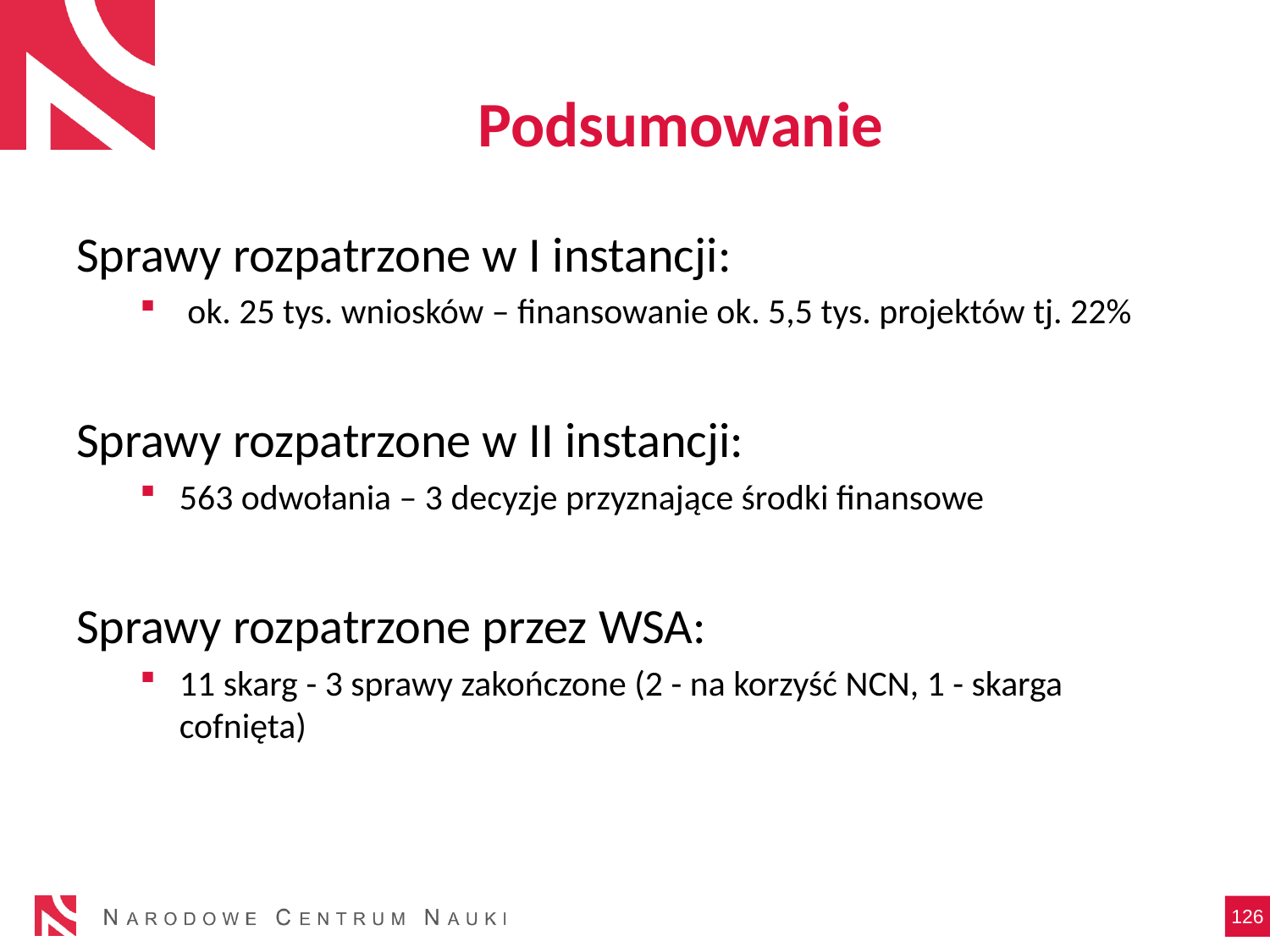

# Podsumowanie
Sprawy rozpatrzone w I instancji:
 ok. 25 tys. wniosków – finansowanie ok. 5,5 tys. projektów tj. 22%

Sprawy rozpatrzone w II instancji:
563 odwołania – 3 decyzje przyznające środki finansowe

Sprawy rozpatrzone przez WSA:
11 skarg - 3 sprawy zakończone (2 - na korzyść NCN, 1 - skarga cofnięta)

126